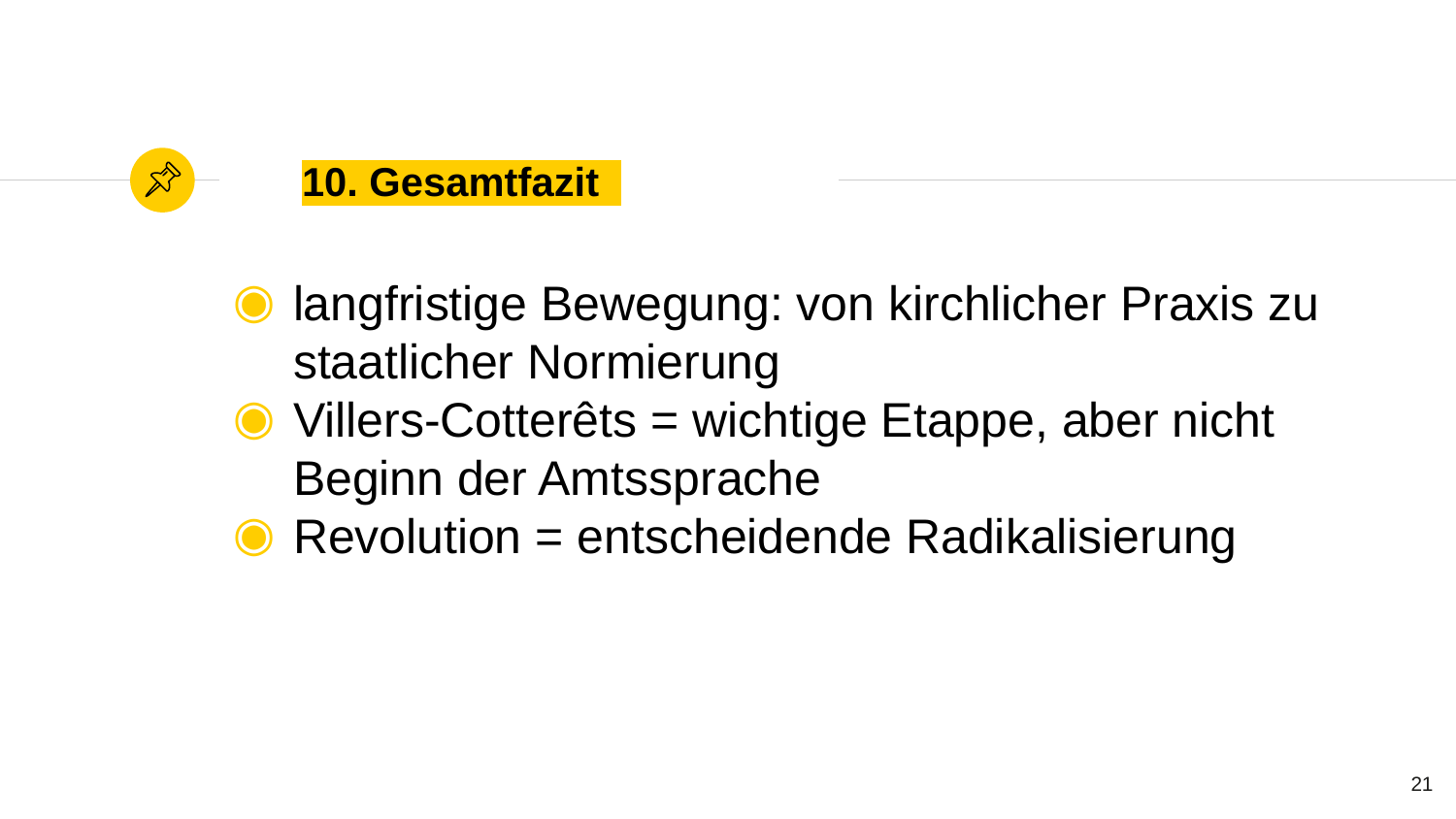

# 10. Gesamtfazit

langfristige Bewegung: von kirchlicher Praxis zu staatlicher Normierung
Villers-Cotterêts = wichtige Etappe, aber nicht Beginn der Amtssprache
Revolution = entscheidende Radikalisierung

21